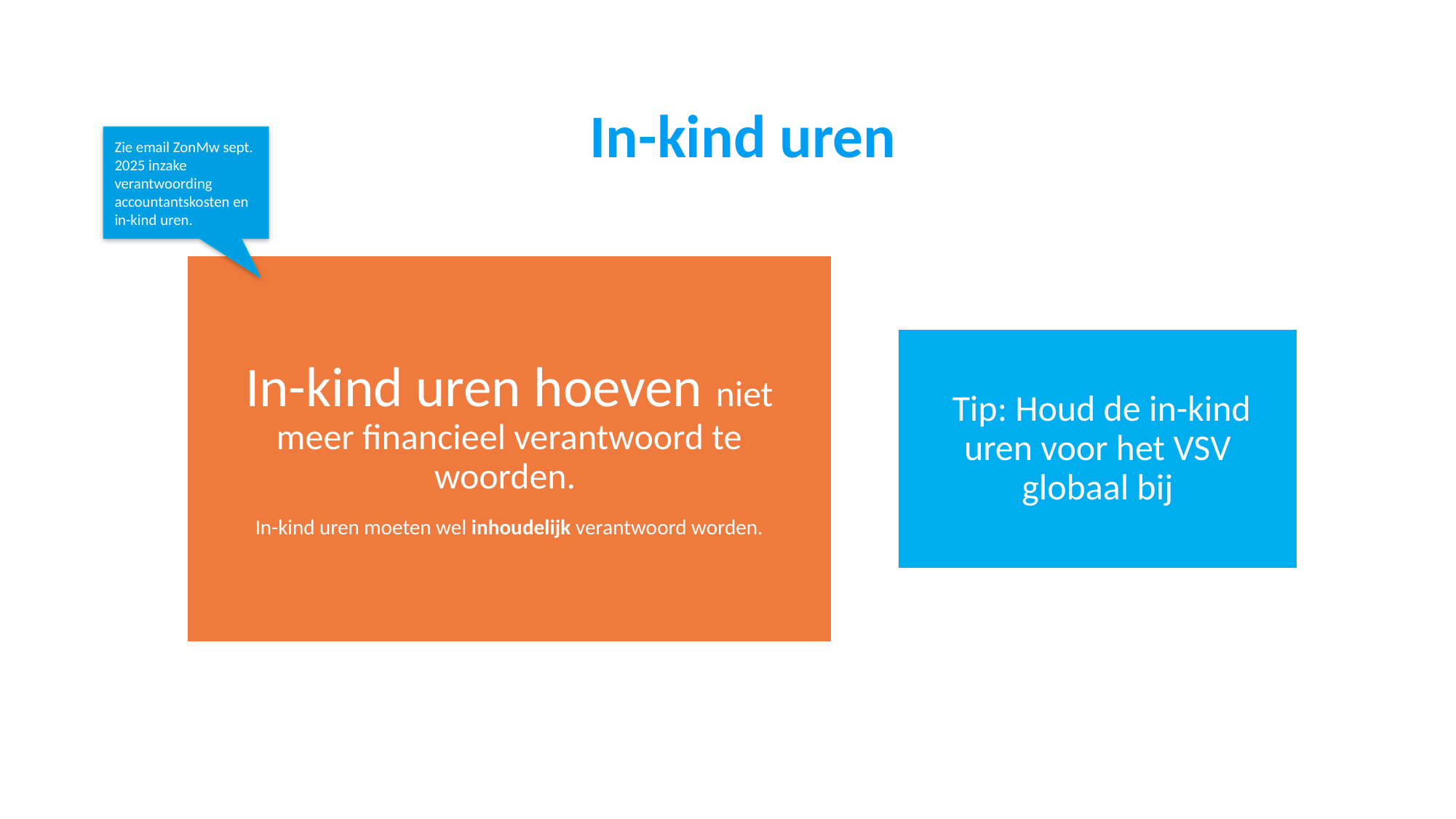

# In-kind uren

Zie email ZonMw sept. 2025 inzake verantwoording accountantskosten en in-kind uren.

In-kind uren hoeven niet meer financieel verantwoord te woorden.
In-kind uren moeten wel inhoudelijk verantwoord worden.
 Tip: Houd de in-kind uren voor het VSV globaal bij